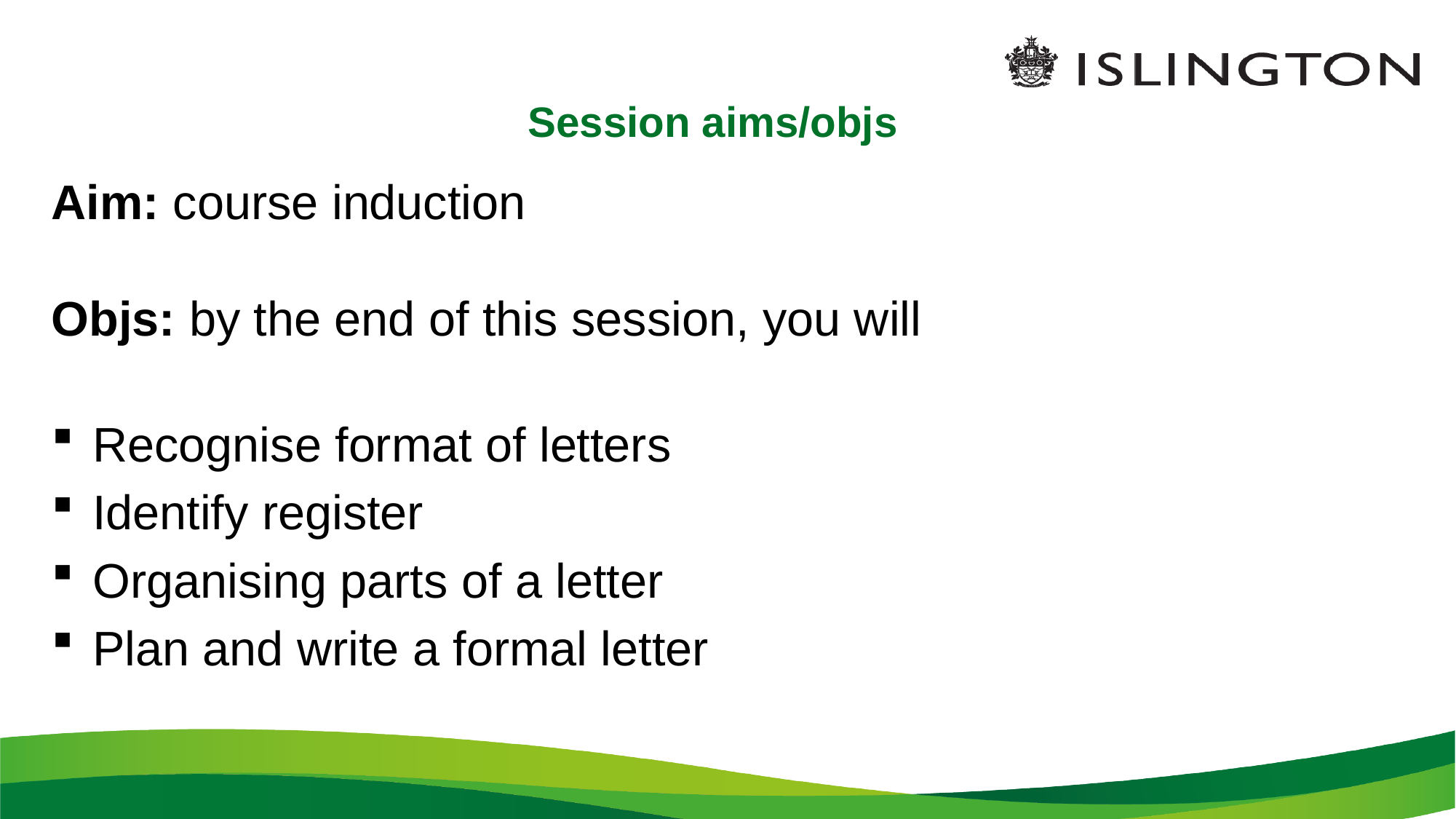

# Session aims/objs
Aim: course induction

Objs: by the end of this session, you will

Recognise format of letters
Identify register
Organising parts of a letter
Plan and write a formal letter